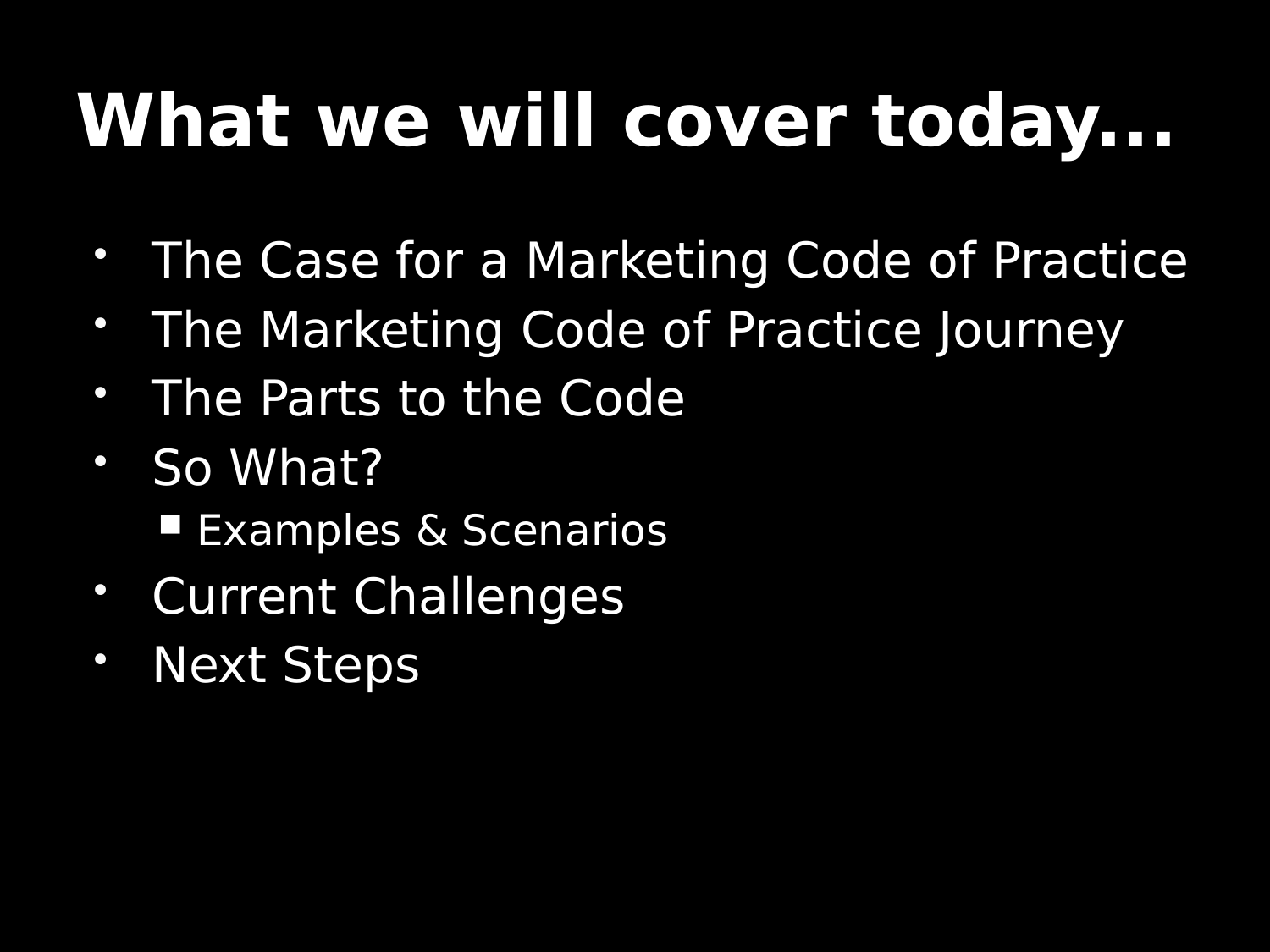

# What we will cover today...
The Case for a Marketing Code of Practice
The Marketing Code of Practice Journey
The Parts to the Code
So What?
Examples & Scenarios
Current Challenges
Next Steps